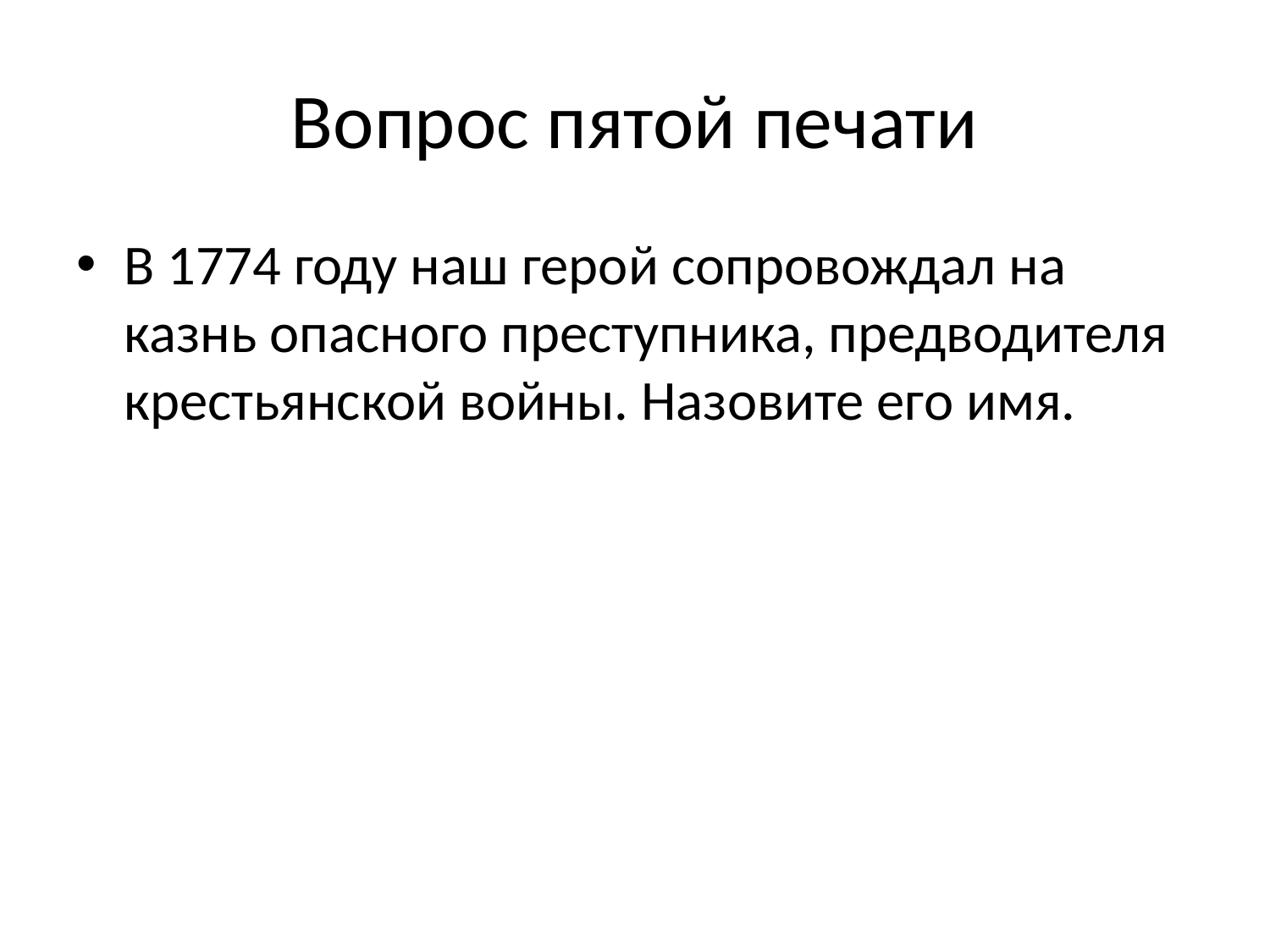

# Вопрос пятой печати
В 1774 году наш герой сопровождал на казнь опасного преступника, предводителя крестьянской войны. Назовите его имя.